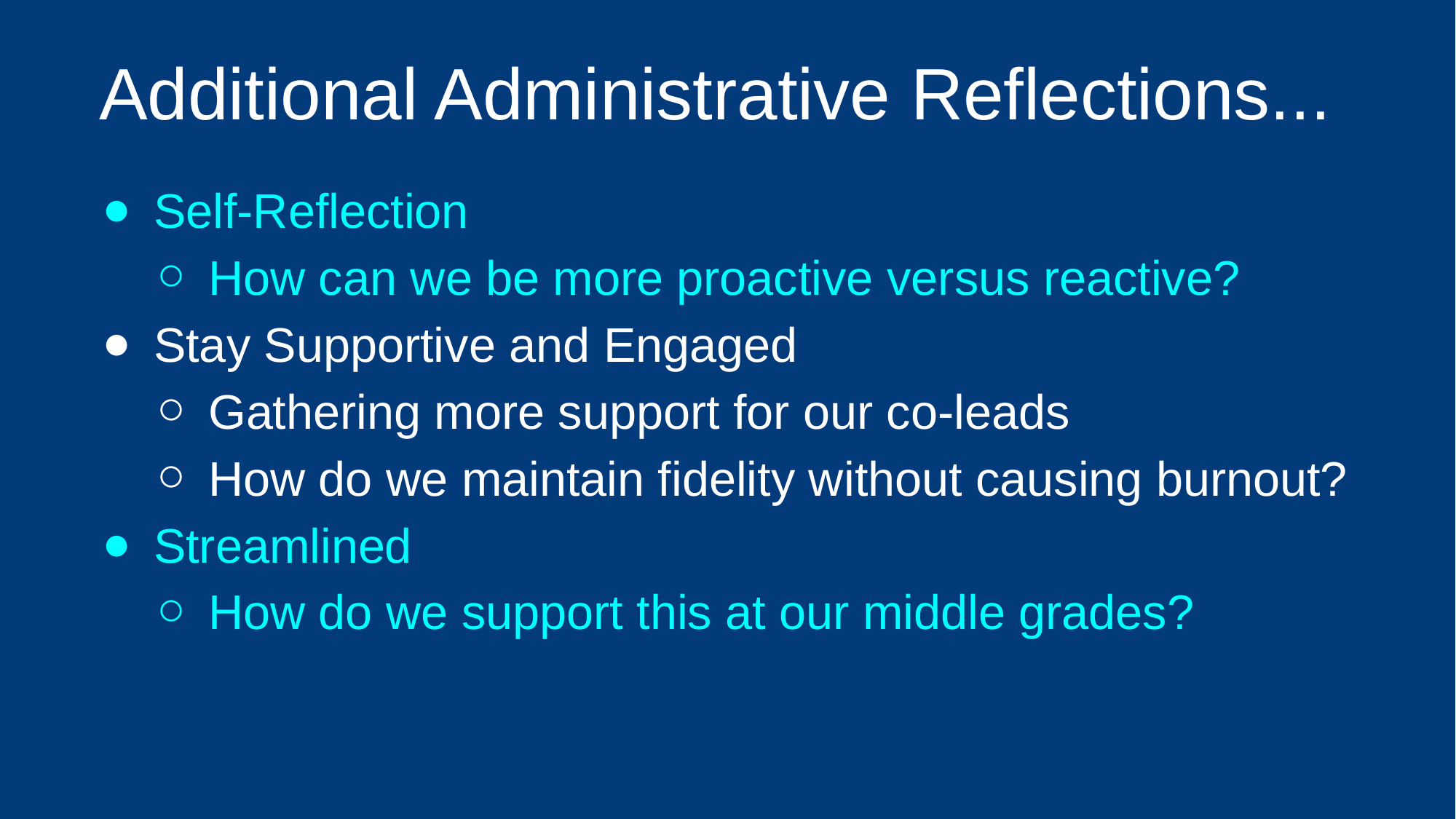

Additional Administrative Reflections...

Self-Reflection
How can we be more proactive versus reactive?
Stay Supportive and Engaged
Gathering more support for our co-leads
How do we maintain fidelity without causing burnout?
Streamlined
How do we support this at our middle grades?